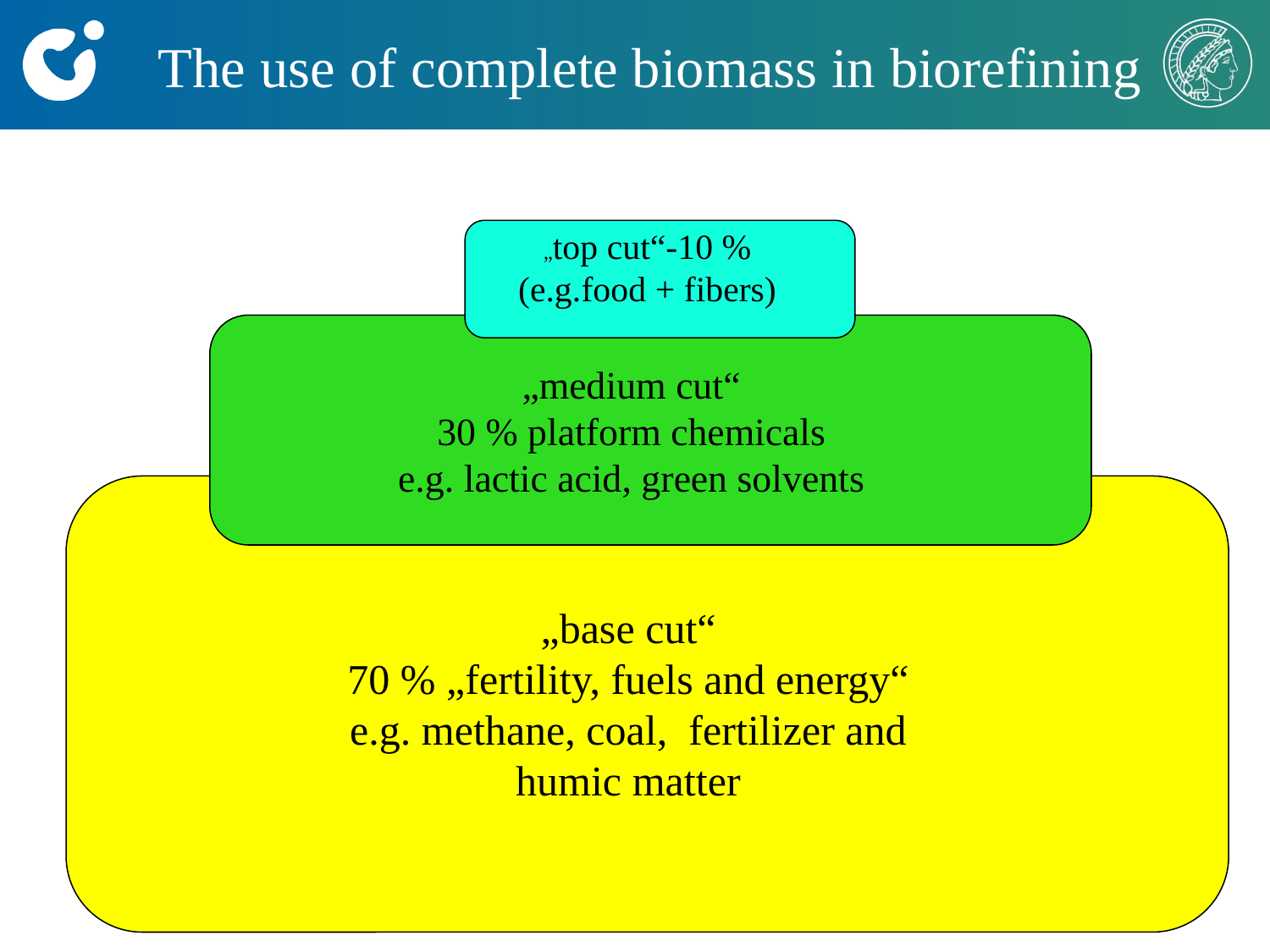

The use of complete biomass in biorefining
„top cut“-10 % (e.g.food + fibers)

„medium cut“
30 % platform chemicals
e.g. lactic acid, green solvents

„base cut“
70 % „fertility, fuels and energy“
e.g. methane, coal,  fertilizer and humic matter